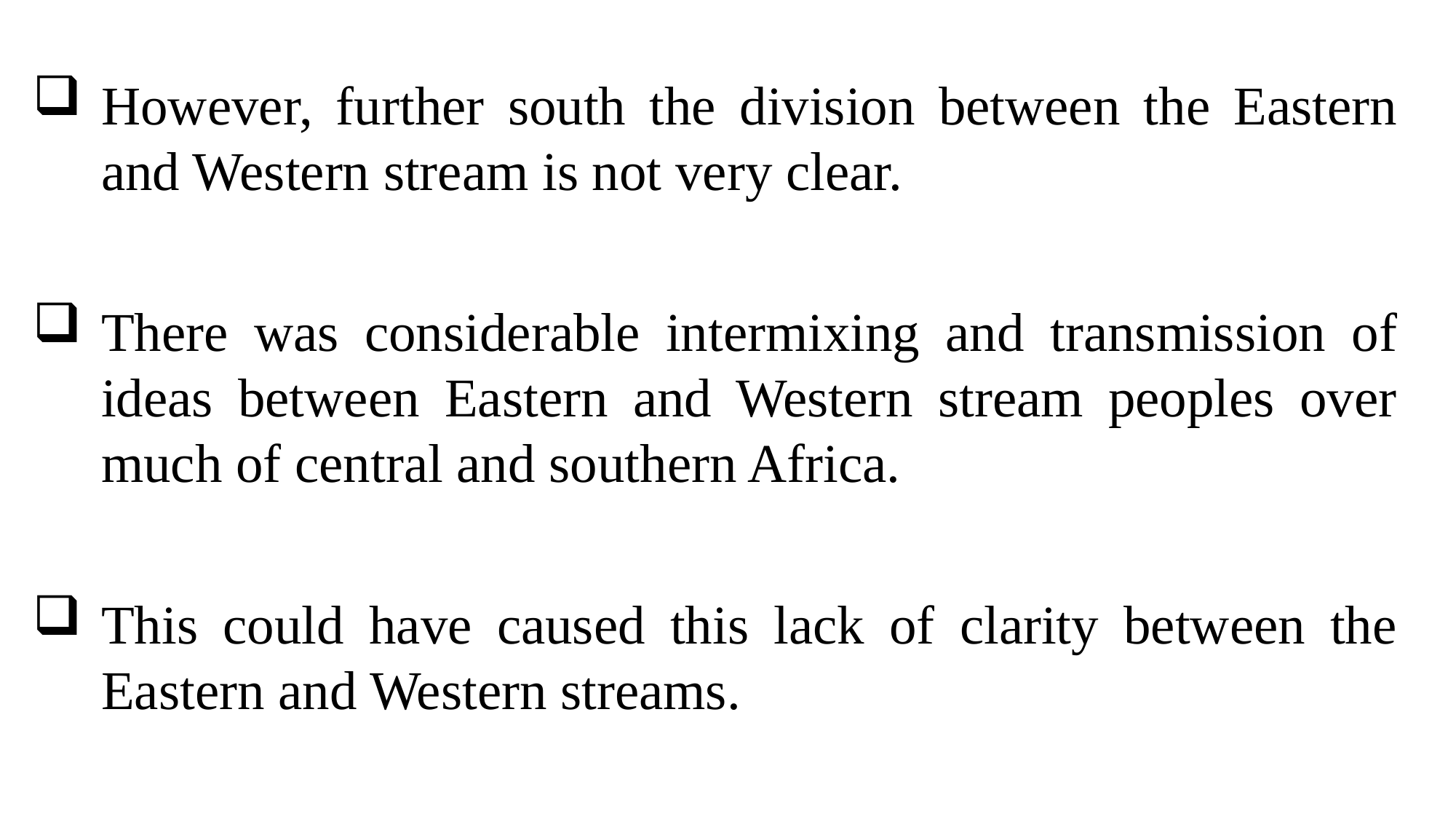

However, further south the division between the Eastern and Western stream is not very clear.

There was considerable intermixing and transmission of ideas between Eastern and Western stream peoples over much of central and southern Africa.

This could have caused this lack of clarity between the Eastern and Western streams.